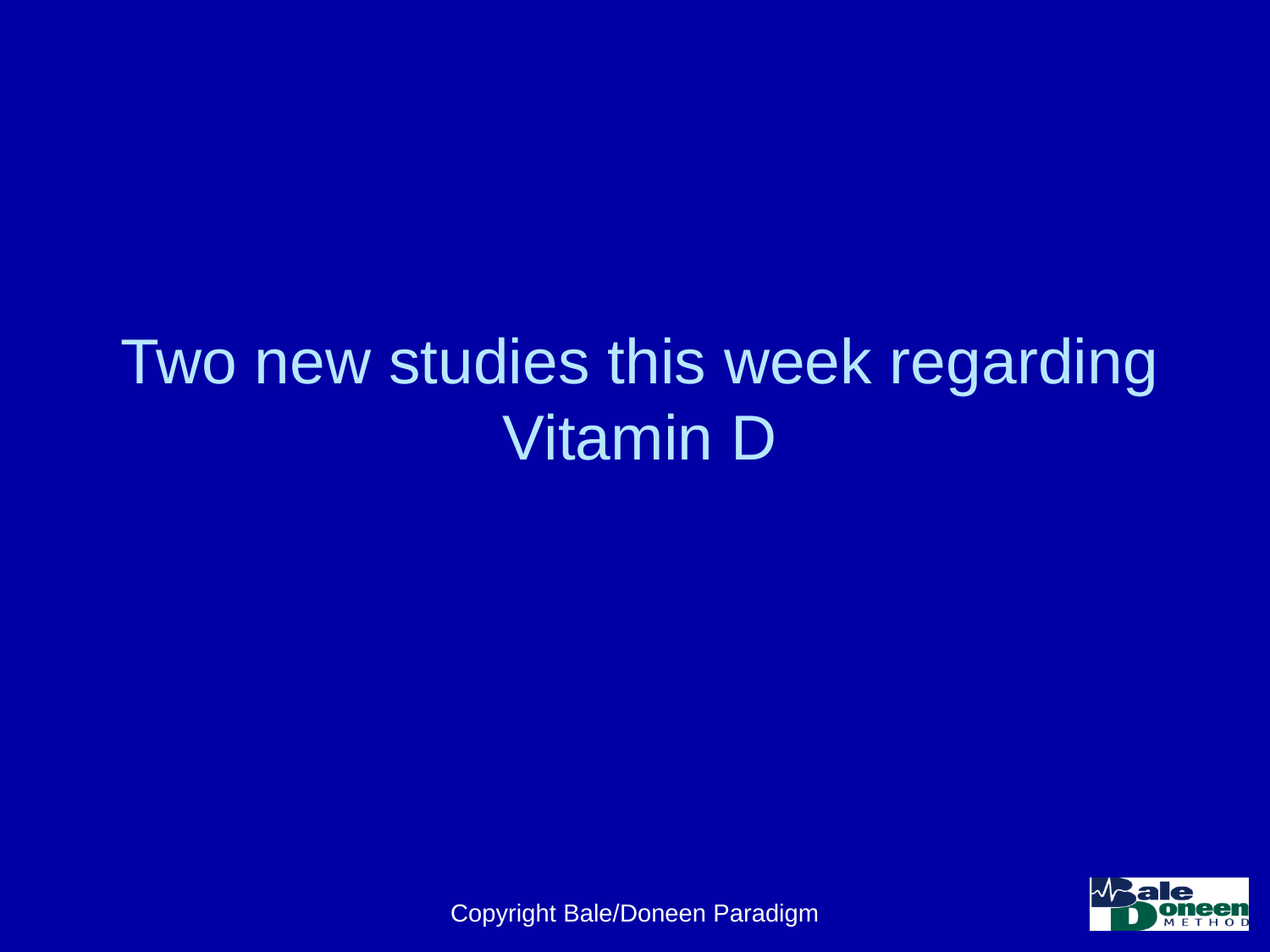

# Two new studies this week regarding Vitamin D
Copyright Bale/Doneen Paradigm